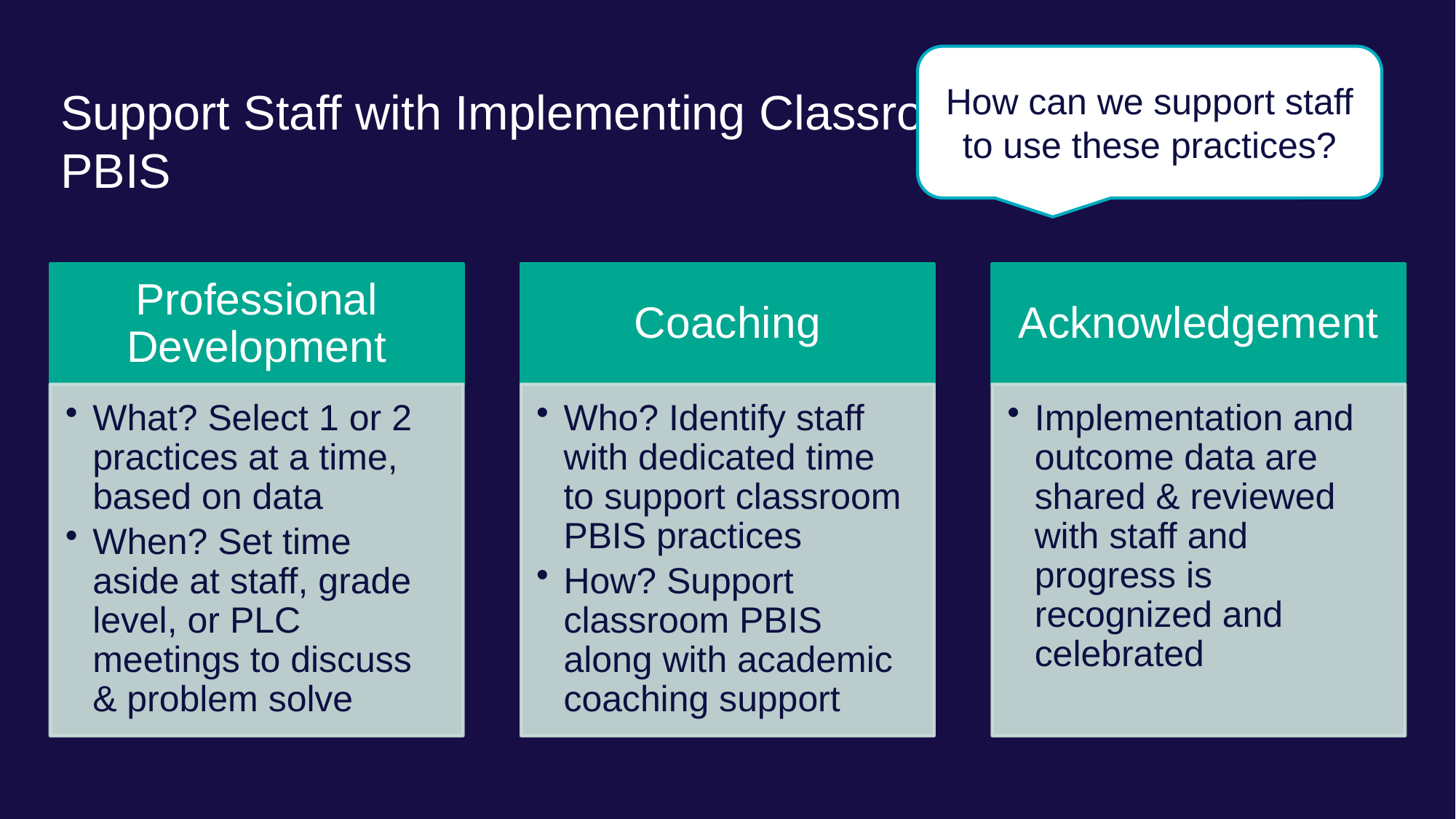

How can we support staff to use these practices?
# Support Staff with Implementing Classroom PBIS
Professional Development
What? Select 1 or 2 practices at a time, based on data
When? Set time aside at staff, grade level, or PLC meetings to discuss & problem solve
Coaching
Who? Identify staff with dedicated time to support classroom PBIS practices
How? Support classroom PBIS along with academic coaching support
Acknowledgement
Implementation and outcome data are shared & reviewed with staff and progress is recognized and celebrated